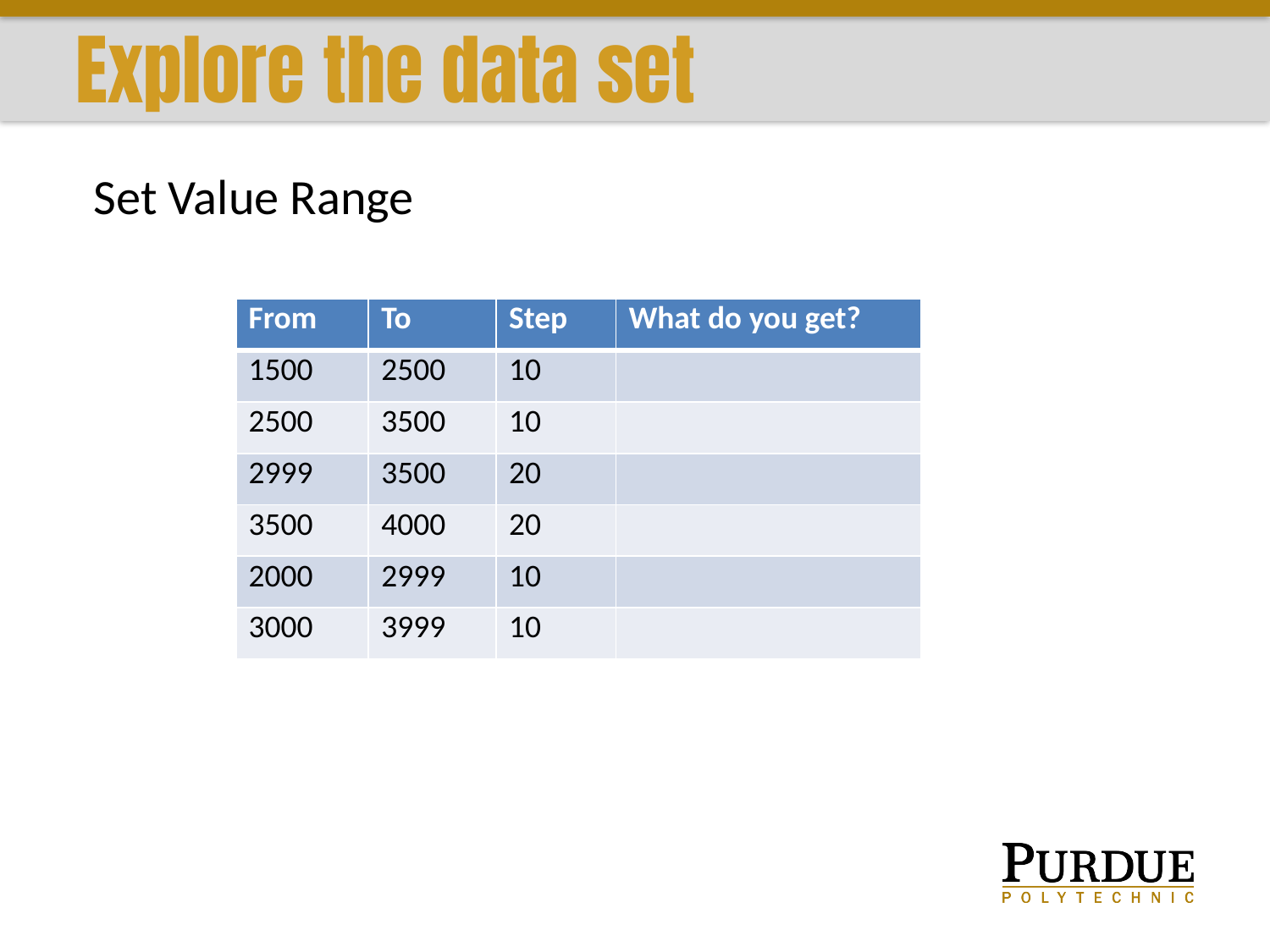

# Explore the data set
Set Value Range
| From | To | Step | What do you get? |
| --- | --- | --- | --- |
| 1500 | 2500 | 10 |  |
| 2500 | 3500 | 10 |  |
| 2999 | 3500 | 20 |  |
| 3500 | 4000 | 20 |  |
| 2000 | 2999 | 10 |  |
| 3000 | 3999 | 10 |  |